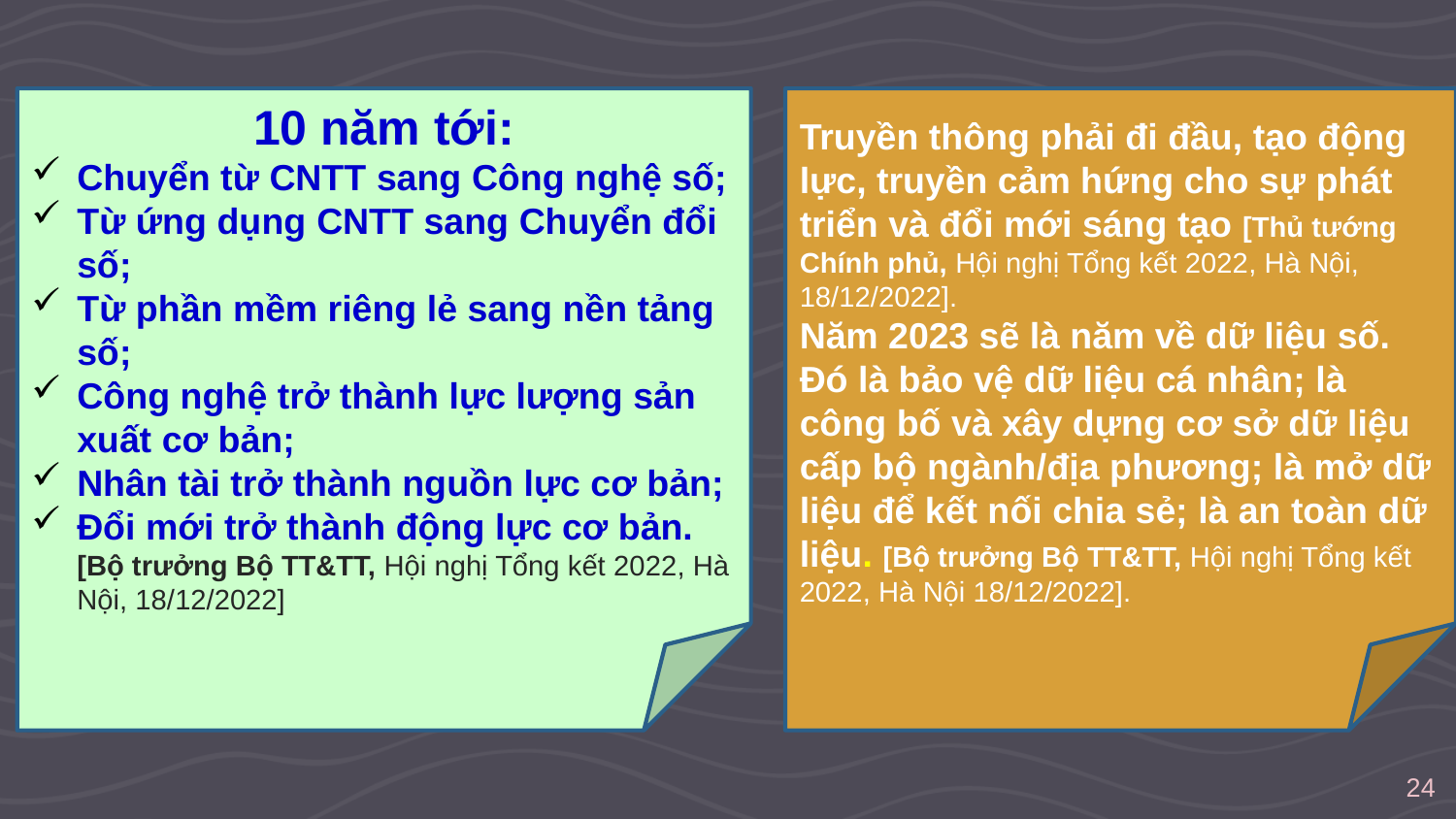

10 năm tới:
Chuyển từ CNTT sang Công nghệ số;
Từ ứng dụng CNTT sang Chuyển đổi số;
Từ phần mềm riêng lẻ sang nền tảng số;
Công nghệ trở thành lực lượng sản xuất cơ bản;
Nhân tài trở thành nguồn lực cơ bản;
Đổi mới trở thành động lực cơ bản. [Bộ trưởng Bộ TT&TT, Hội nghị Tổng kết 2022, Hà Nội, 18/12/2022]

Truyền thông phải đi đầu, tạo động lực, truyền cảm hứng cho sự phát triển và đổi mới sáng tạo [Thủ tướng Chính phủ, Hội nghị Tổng kết 2022, Hà Nội, 18/12/2022].
Năm 2023 sẽ là năm về dữ liệu số. Đó là bảo vệ dữ liệu cá nhân; là công bố và xây dựng cơ sở dữ liệu cấp bộ ngành/địa phương; là mở dữ liệu để kết nối chia sẻ; là an toàn dữ liệu. [Bộ trưởng Bộ TT&TT, Hội nghị Tổng kết 2022, Hà Nội 18/12/2022].

24